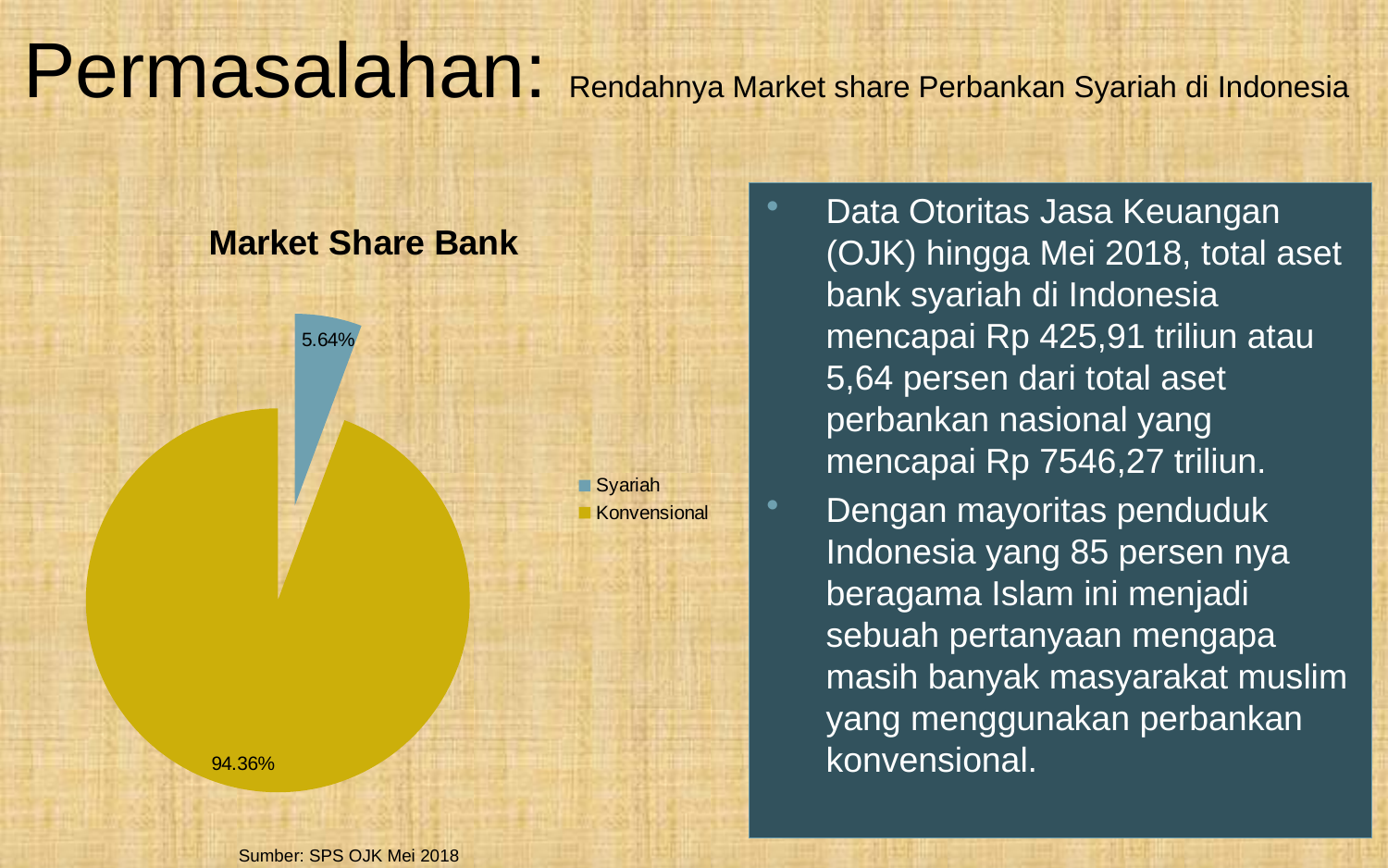

# Permasalahan: Rendahnya Market share Perbankan Syariah di Indonesia
Data Otoritas Jasa Keuangan (OJK) hingga Mei 2018, total aset bank syariah di Indonesia mencapai Rp 425,91 triliun atau 5,64 persen dari total aset perbankan nasional yang mencapai Rp 7546,27 triliun.
Dengan mayoritas penduduk Indonesia yang 85 persen nya beragama Islam ini menjadi sebuah pertanyaan mengapa masih banyak masyarakat muslim yang menggunakan perbankan konvensional.

### Chart:

| Category | Market Share Bank |
|---|---|
| Syariah | 0.056400000000000027 |
| Konvensional | 0.9436 |
Sumber: SPS OJK Mei 2018